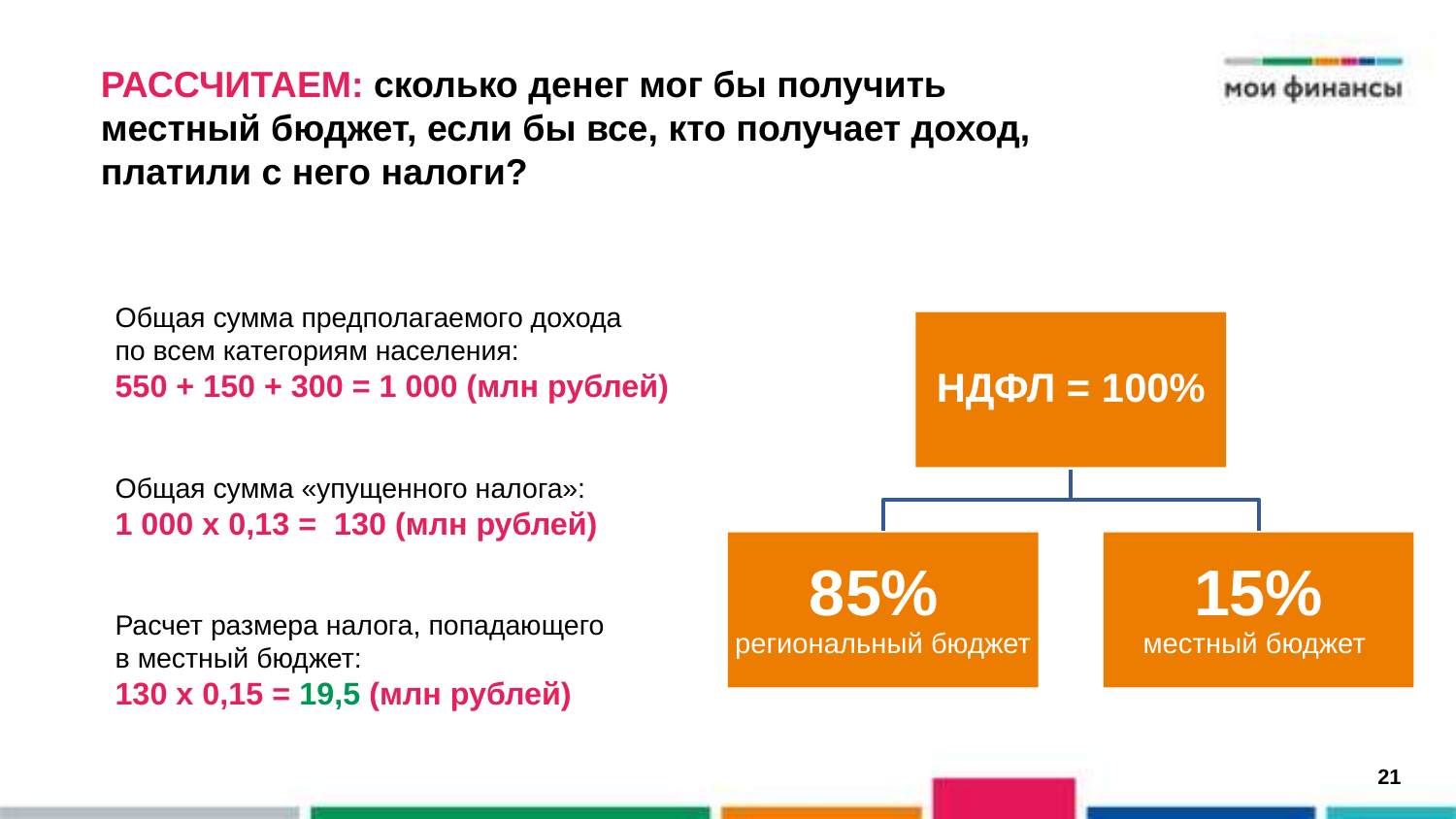

# РАССЧИТАЕМ: сколько денег мог бы получить местный бюджет, если бы все, кто получает доход, платили с него налоги?
Общая сумма предполагаемого дохода
по всем категориям населения:
550 + 150 + 300 = 1 000 (млн рублей)

Общая сумма «упущенного налога»:
1 000 х 0,13 =  130 (млн рублей)

Расчет размера налога, попадающего
в местный бюджет:
130 х 0,15 = 19,5 (млн рублей)

НДФЛ = 100%

85%  региональный бюджет

15%
местный бюджет
21